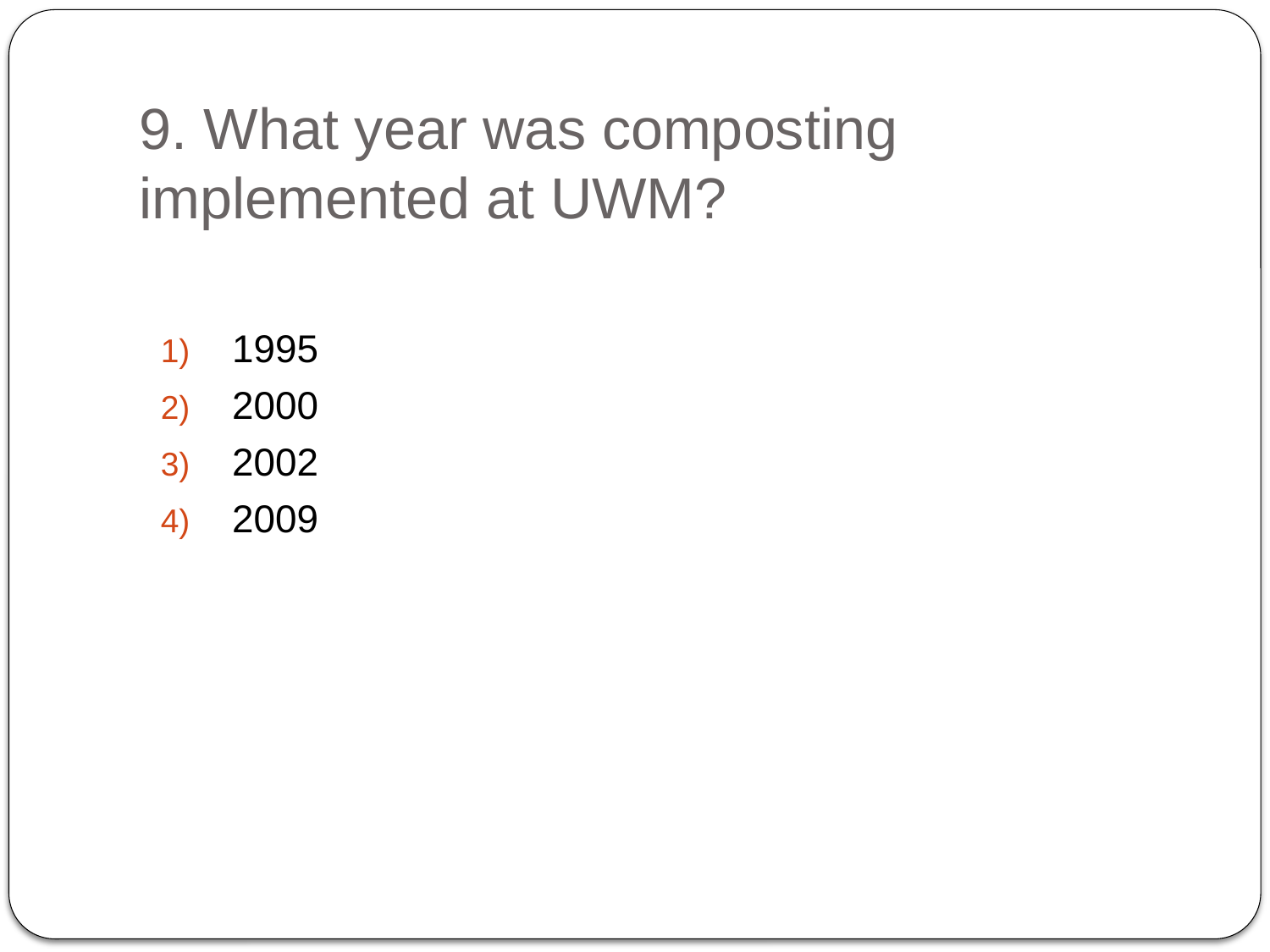

# 9. What year was composting implemented at UWM?
1995
2000
2002
2009